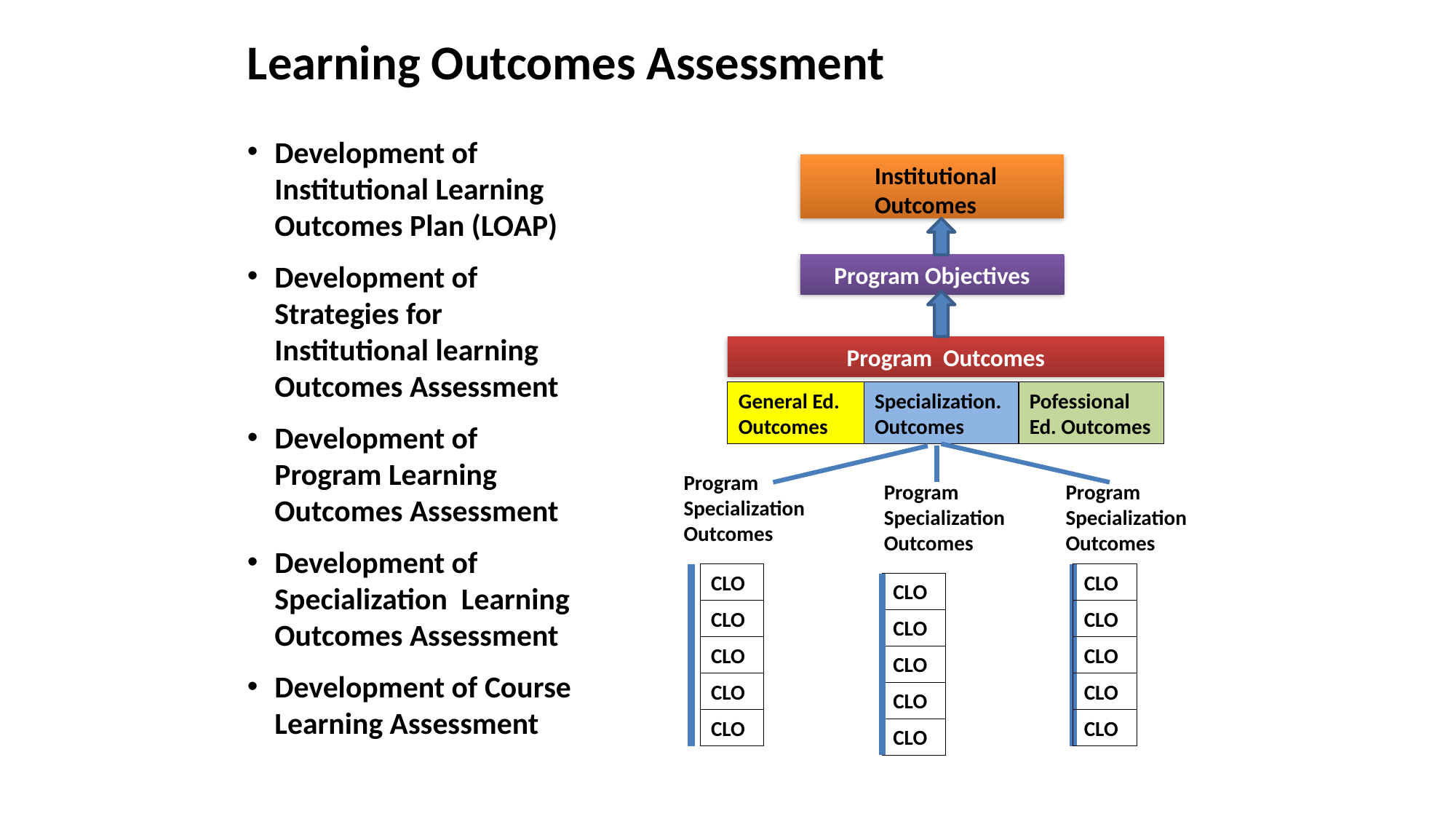

# Learning Outcomes Assessment
Development of Institutional Learning Outcomes Plan (LOAP)
Development of Strategies for Institutional learning Outcomes Assessment
Development of Program Learning Outcomes Assessment
Development of Specialization  Learning Outcomes Assessment
Development of Course Learning Assessment

Institutional Outcomes

Program Objectives

Program  Outcomes
General Ed. Outcomes
Specialization. Outcomes
Pofessional Ed. Outcomes
Program Specialization Outcomes
Program Specialization Outcomes
Program Specialization Outcomes
CLO
CLO
CLO
CLO
CLO
CLO
CLO
CLO
CLO
CLO
CLO
CLO
CLO
CLO
CLO